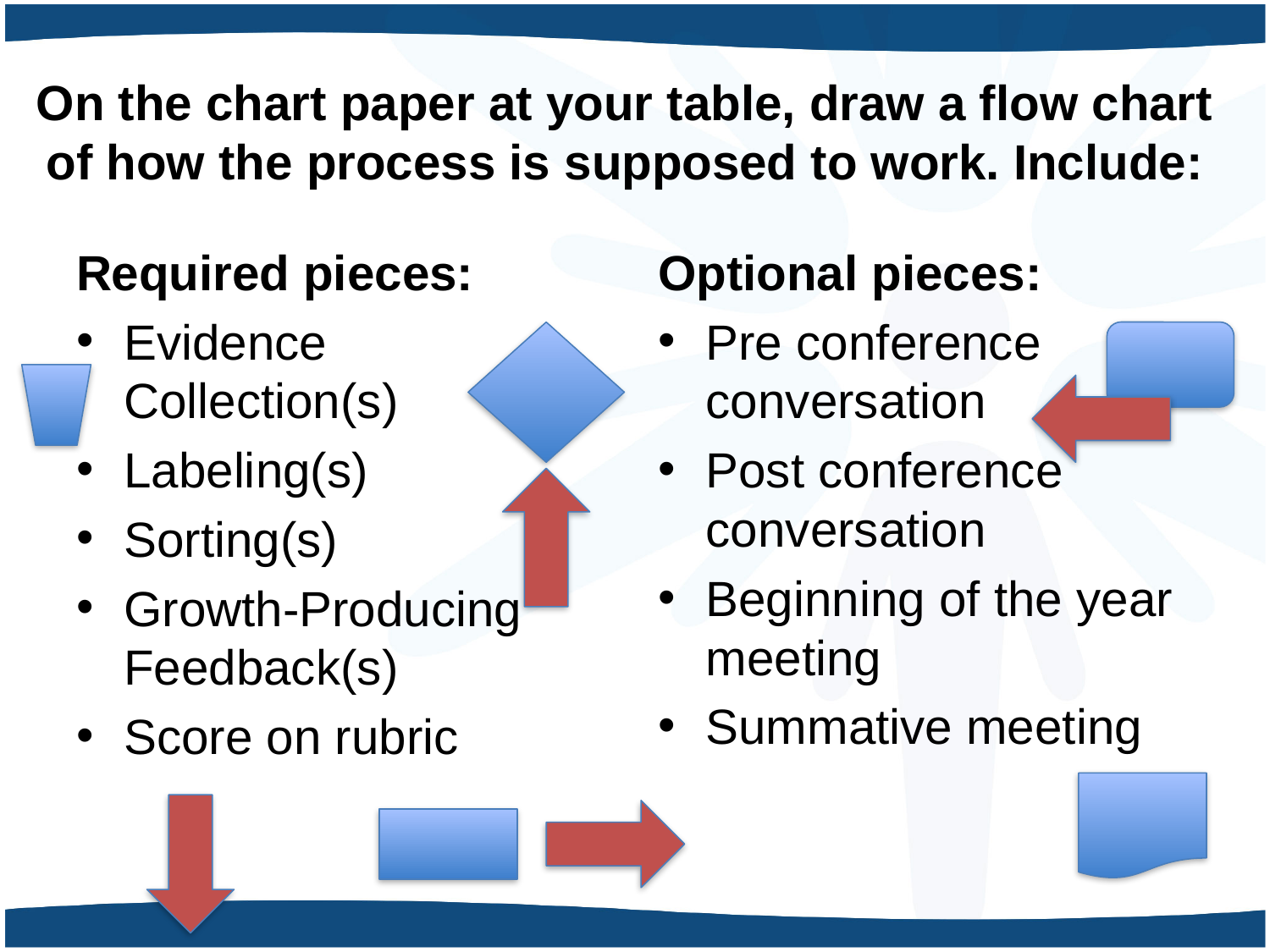

# On the chart paper at your table, draw a flow chart of how the process is supposed to work. Include:
Required pieces:
Evidence Collection(s)
Labeling(s)
Sorting(s)
Growth-Producing Feedback(s)
Score on rubric

Optional pieces:
Pre conference conversation
Post conference conversation
Beginning of the year meeting
Summative meeting